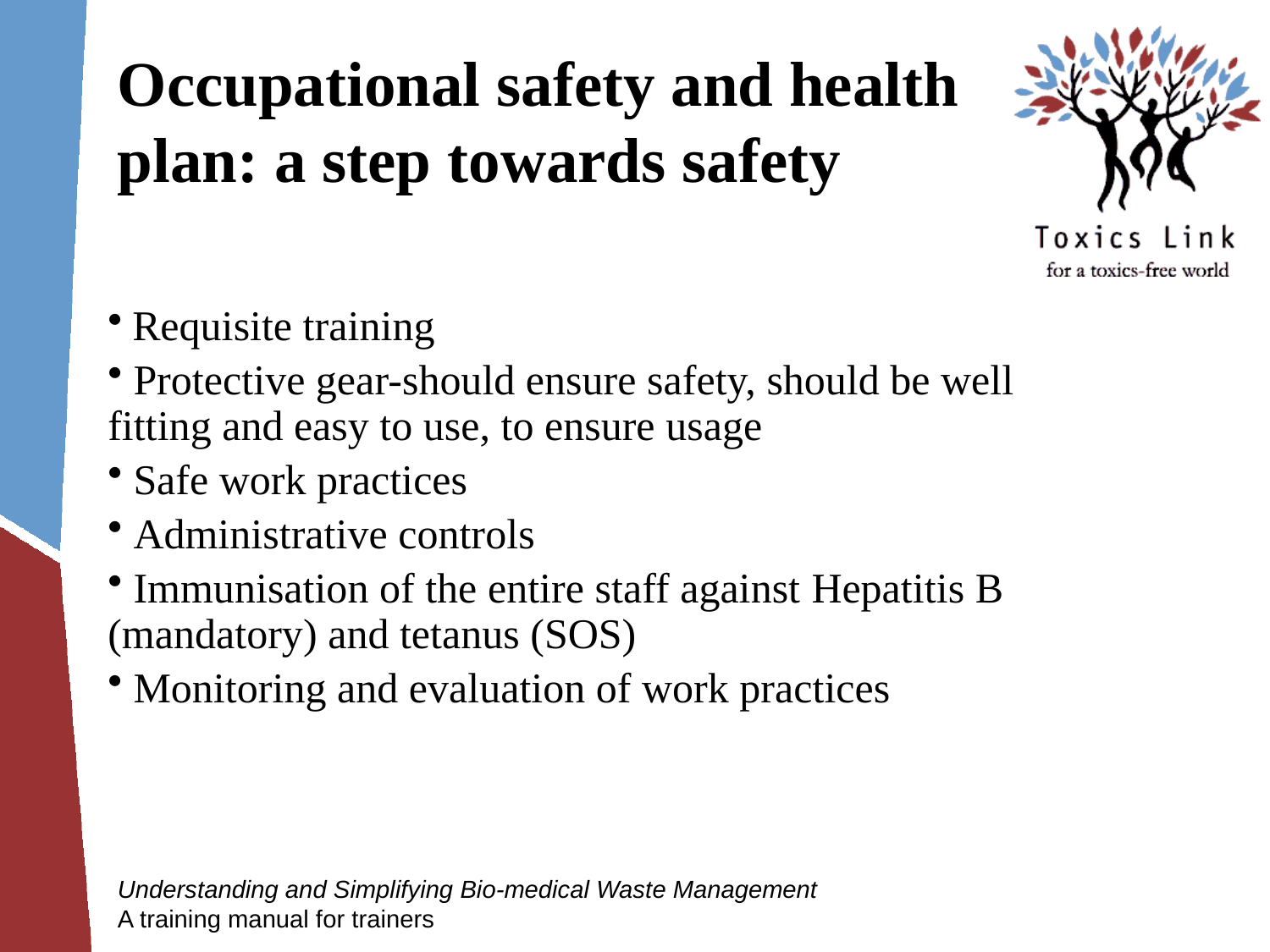

# Occupational safety and health plan: a step towards safety
 Requisite training
 Protective gear-should ensure safety, should be well fitting and easy to use, to ensure usage
 Safe work practices
 Administrative controls
 Immunisation of the entire staff against Hepatitis B (mandatory) and tetanus (SOS)
 Monitoring and evaluation of work practices
Understanding and Simplifying Bio-medical Waste Management
A training manual for trainers